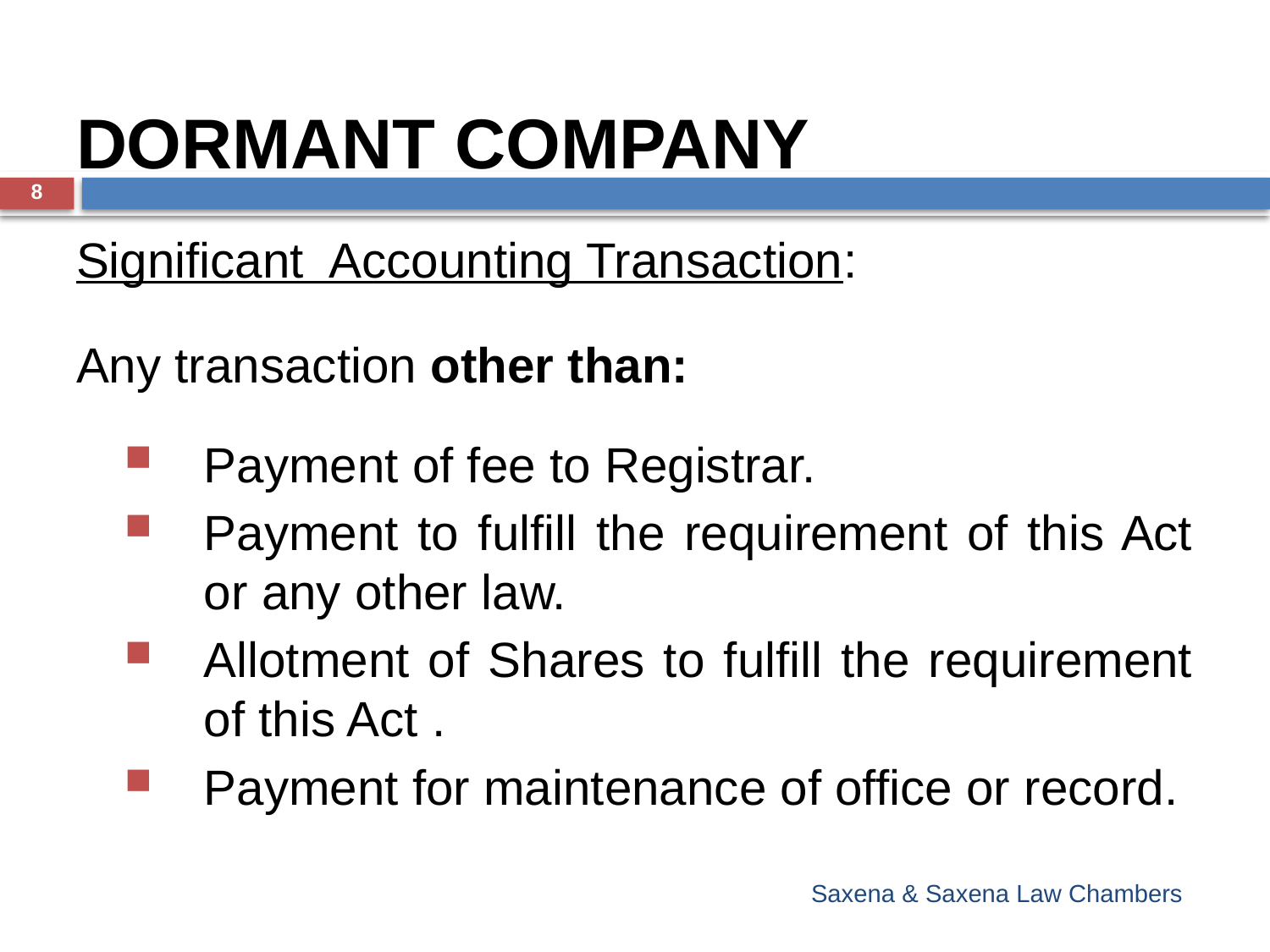

# DORMANT COMPANY
8
Significant  Accounting Transaction:

Any transaction other than:

Payment of fee to Registrar.
Payment to fulfill the requirement of this Act or any other law.
Allotment of Shares to fulfill the requirement of this Act .
Payment for maintenance of office or record.

Saxena & Saxena Law Chambers